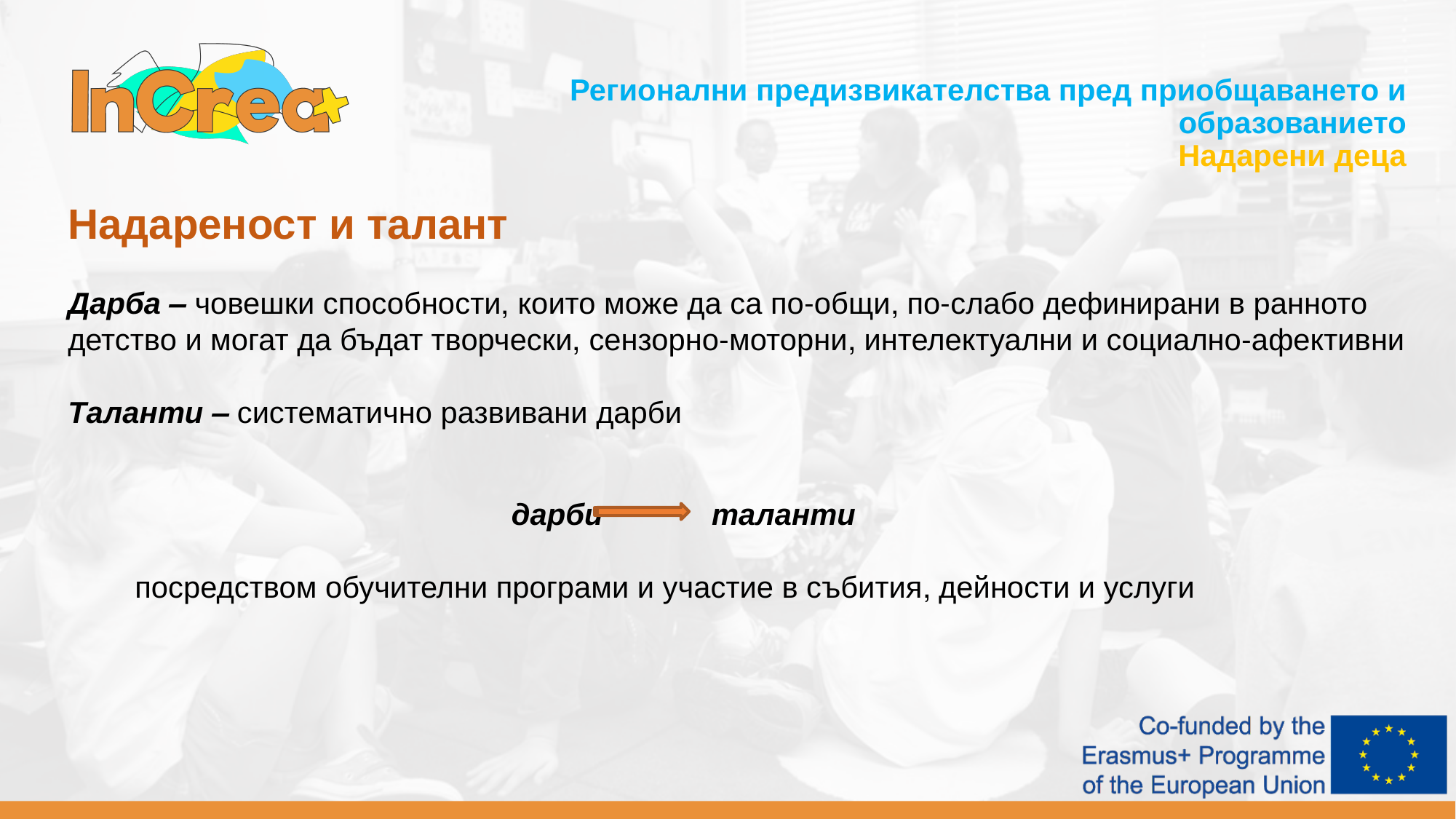

Регионални предизвикателства пред приобщаването и образованието
Надарени деца
Надареност и талант

Дарба – човешки способности, които може да са по-общи, по-слабо дефинирани в ранното детство и могат да бъдат творчески, сензорно-моторни, интелектуални и социално-афективни

Таланти – систематично развивани дарби

                                                     дарби             таланти

        посредством обучителни програми и участие в събития, дейности и услуги